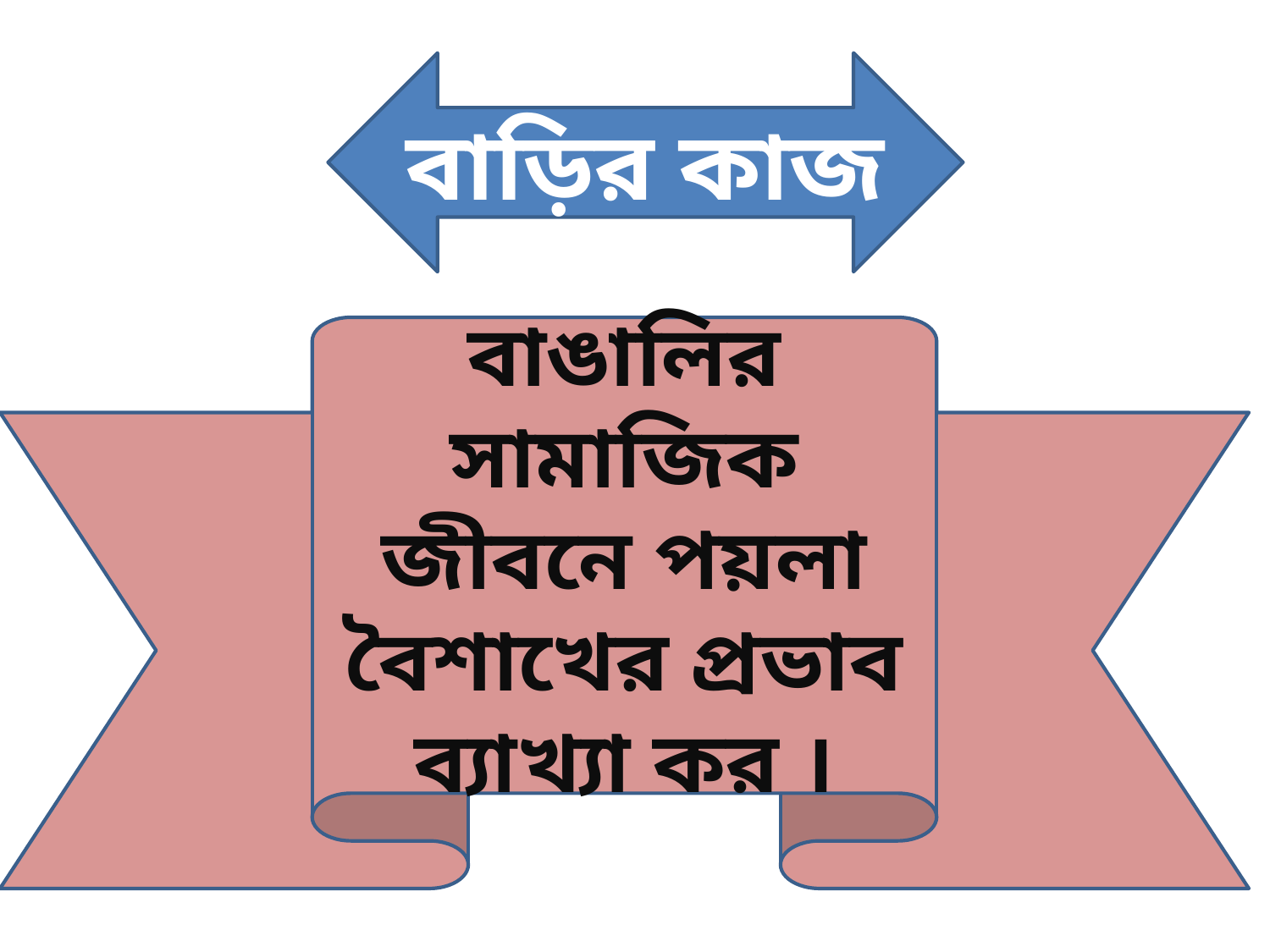

বাড়ির কাজ
বাঙালির সামাজিক জীবনে পয়লা বৈশাখের প্রভাব ব্যাখ্যা কর ।